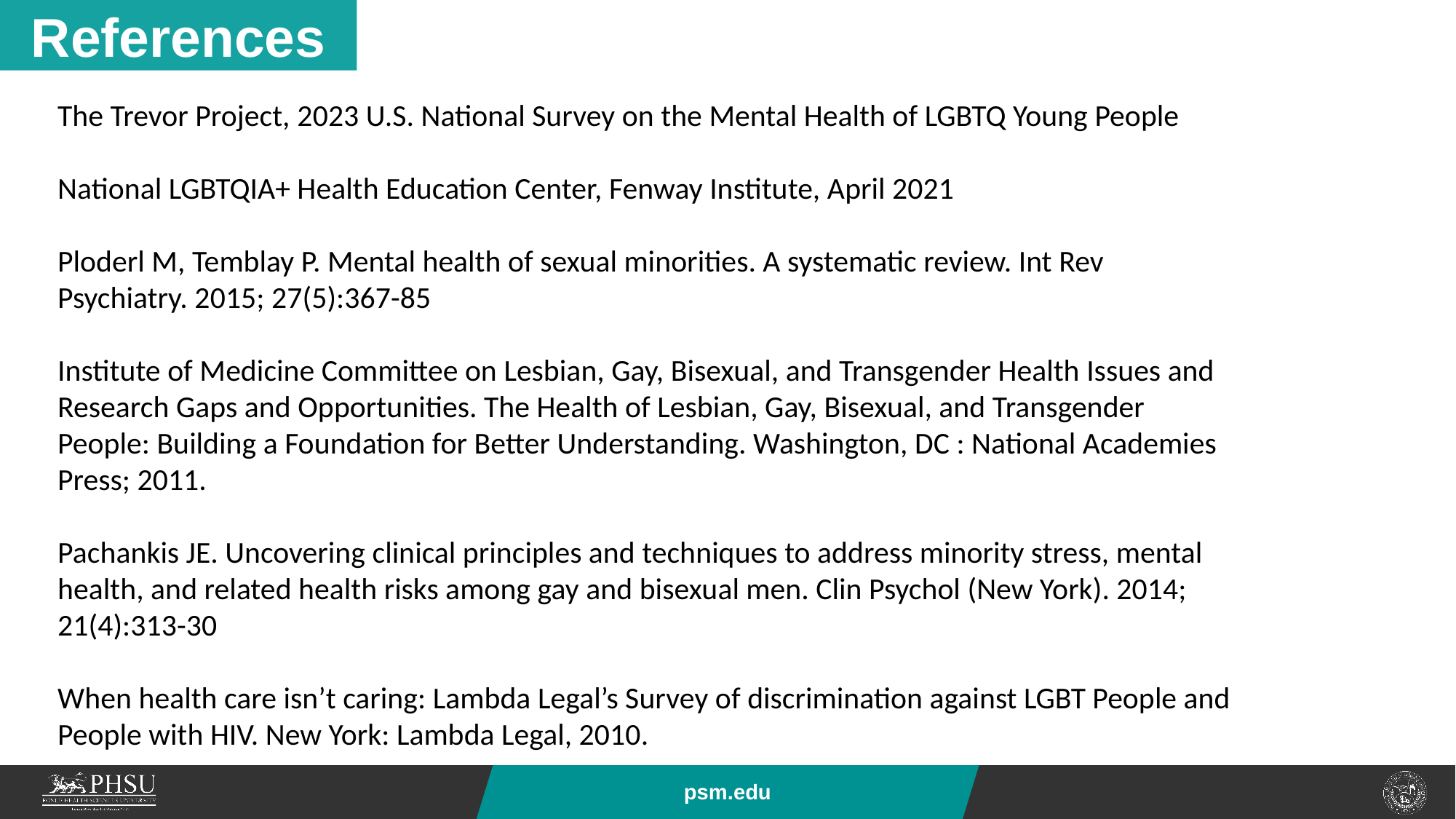

References
The Trevor Project, 2023 U.S. National Survey on the Mental Health of LGBTQ Young People

National LGBTQIA+ Health Education Center, Fenway Institute, April 2021

Ploderl M, Temblay P. Mental health of sexual minorities. A systematic review. Int Rev Psychiatry. 2015; 27(5):367-85

Institute of Medicine Committee on Lesbian, Gay, Bisexual, and Transgender Health Issues and Research Gaps and Opportunities. The Health of Lesbian, Gay, Bisexual, and Transgender People: Building a Foundation for Better Understanding. Washington, DC : National Academies Press; 2011.

Pachankis JE. Uncovering clinical principles and techniques to address minority stress, mental health, and related health risks among gay and bisexual men. Clin Psychol (New York). 2014; 21(4):313-30

When health care isn’t caring: Lambda Legal’s Survey of discrimination against LGBT People and People with HIV. New York: Lambda Legal, 2010.